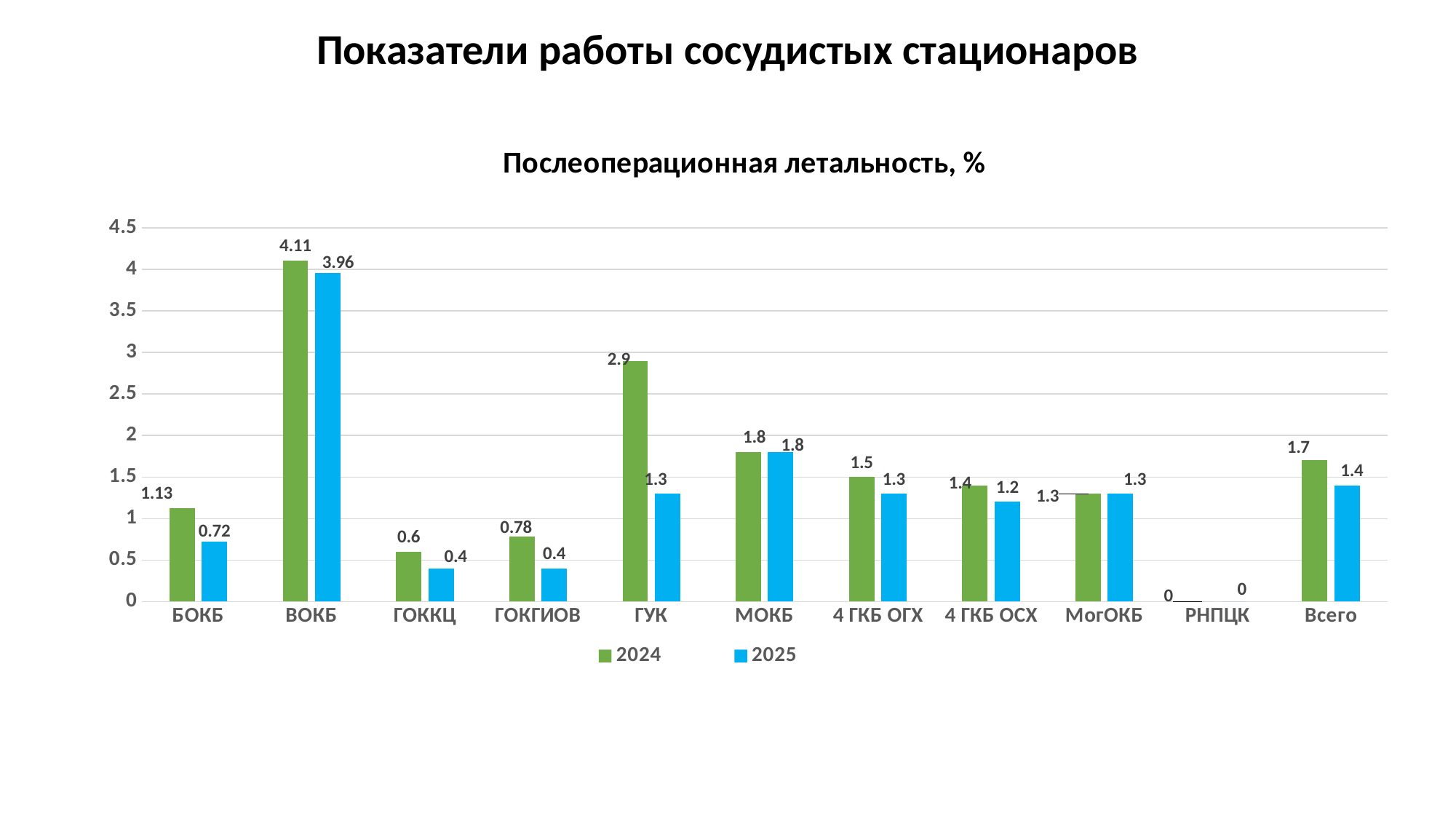

# Показатели работы сосудистых стационаров

### Chart: Послеоперационная летальность, %

| Category | 2024 | 2025 |
|---|---|---|
| БОКБ | 1.13 | 0.72 |
| ВОКБ | 4.11 | 3.96 |
| ГОККЦ | 0.6 | 0.4 |
| ГОКГИОВ | 0.78 | 0.4 |
| ГУК | 2.9 | 1.3 |
| МОКБ | 1.8 | 1.8 |
| 4 ГКБ ОГХ | 1.5 | 1.3 |
| 4 ГКБ ОСХ | 1.4 | 1.2 |
| МогОКБ | 1.3 | 1.3 |
| РНПЦК | 0.0 | 0.0 |
| Всего | 1.7 | 1.4 |